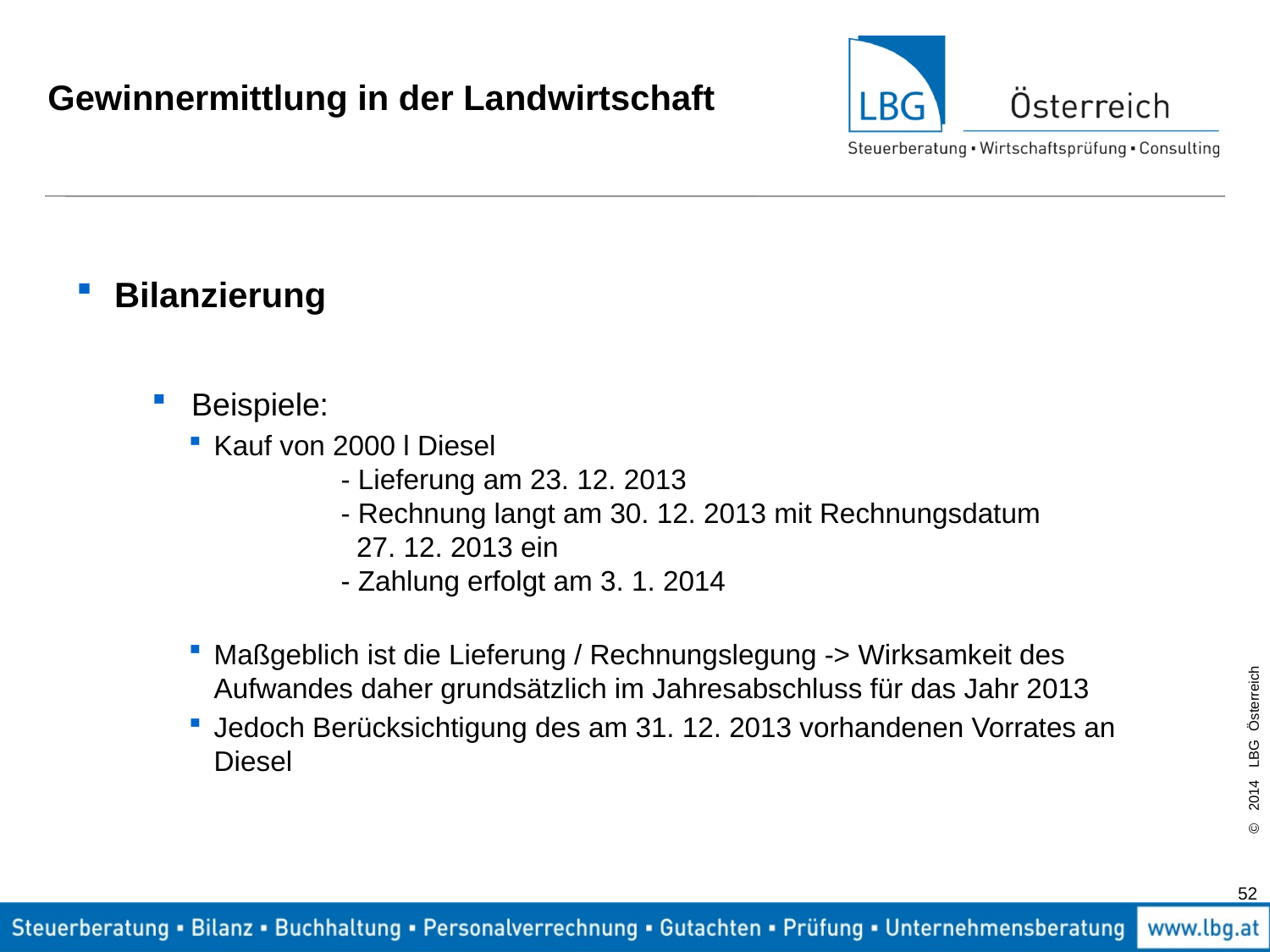

# Gewinnermittlung in der Landwirtschaft
Bilanzierung

Beispiele:
Kauf von 2000 l Diesel
	- Lieferung am 23. 12. 2013
	- Rechnung langt am 30. 12. 2013 mit Rechnungsdatum
	  27. 12. 2013 ein
	- Zahlung erfolgt am 3. 1. 2014
Maßgeblich ist die Lieferung / Rechnungslegung -> Wirksamkeit des Aufwandes daher grundsätzlich im Jahresabschluss für das Jahr 2013
Jedoch Berücksichtigung des am 31. 12. 2013 vorhandenen Vorrates an Diesel

52